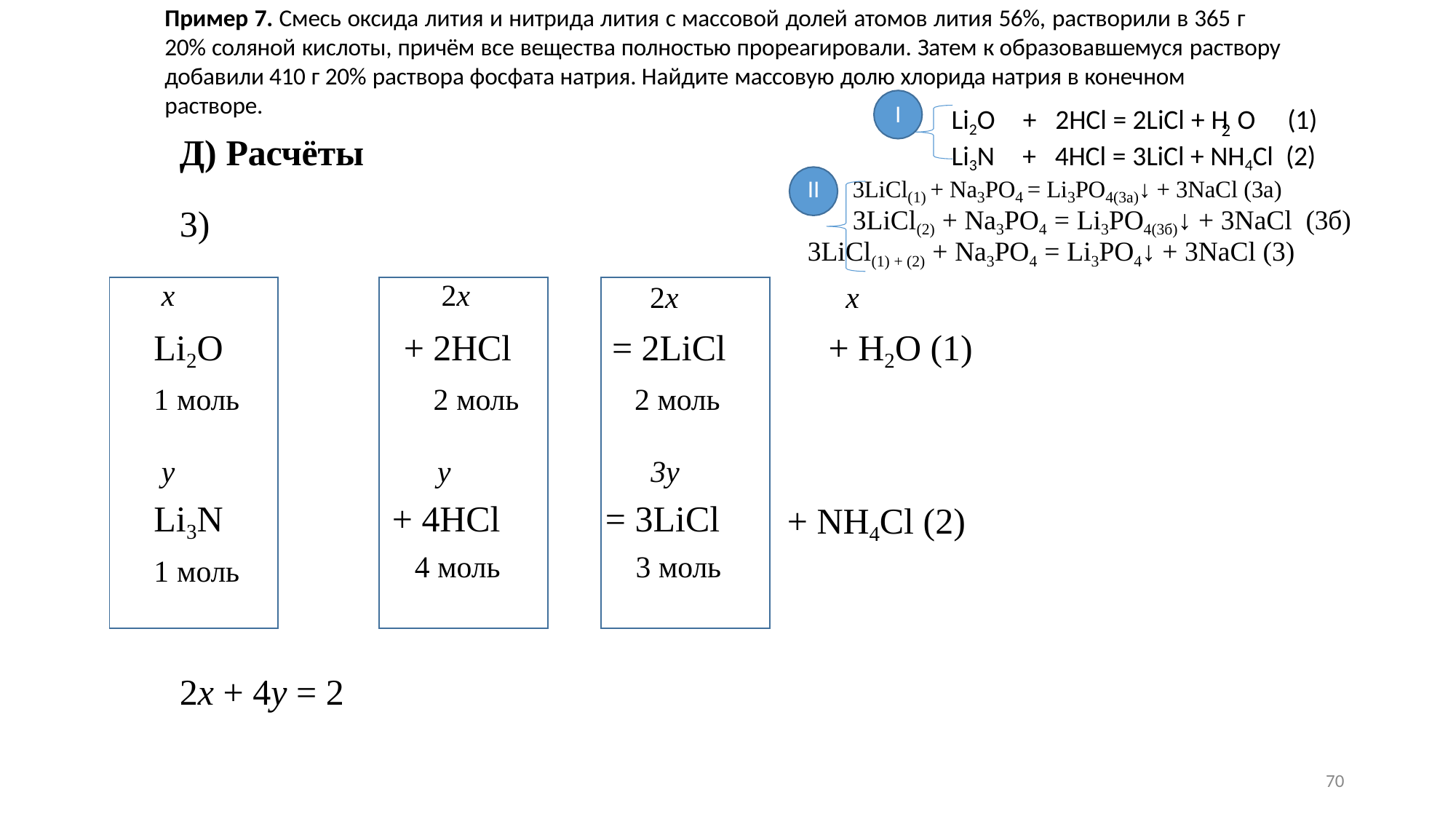

Пример 7. Смесь оксида лития и нитрида лития с массовой долей атомов лития 56%, растворили в 365 г  20% соляной кислоты, причём все вещества полностью прореагировали. Затем к образовавшемуся раствору  добавили 410 г 20% раствора фосфата натрия. Найдите массовую долю хлорида натрия в конечном
растворе.

I
Li2O	+	2HCl = 2LiCl + H O	(1)
Li3N	+	4HCl = 3LiCl + NH4Cl (2)
2
Д) Расчёты
3)

II	3LiCl(1) + Na3PO4 = Li3PO4(3а)↓ + 3NaCl (3а)  3LiCl(2) + Na3PO4 = Li3PO4(3б)↓ + 3NaCl (3б)
3LiCl(1) + (2) + Na3PO4 = Li3PO4↓ + 3NaCl (3)

| x |  | 2х |  | 2x | x |
| --- | --- | --- | --- | --- | --- |
| Li2O |  | + 2HCl |  | = 2LiCl | + H2O (1) |
| 1 моль y Li3N 1 моль |  | 2 моль y + 4HCl 4 моль |  | моль 3y = 3LiCl моль | + NH4Cl (2) |
2x + 4y = 2
70